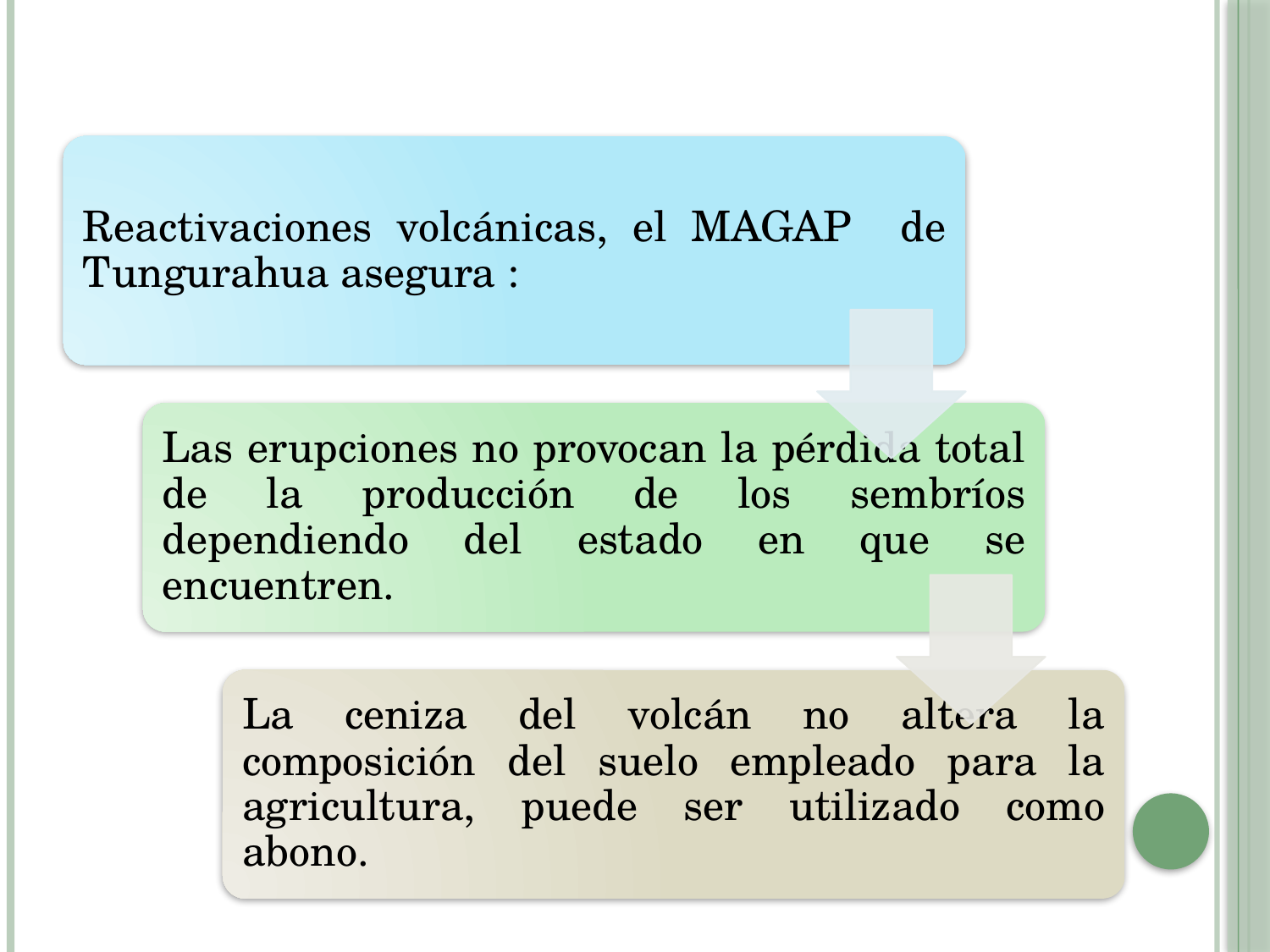

Reactivaciones volcánicas, el MAGAP  de Tungurahua asegura :
Las erupciones no provocan la pérdida total de la producción de los sembríos dependiendo del estado en que se encuentren.
La ceniza del volcán no altera la composición del suelo empleado para la agricultura, puede ser utilizado como abono.